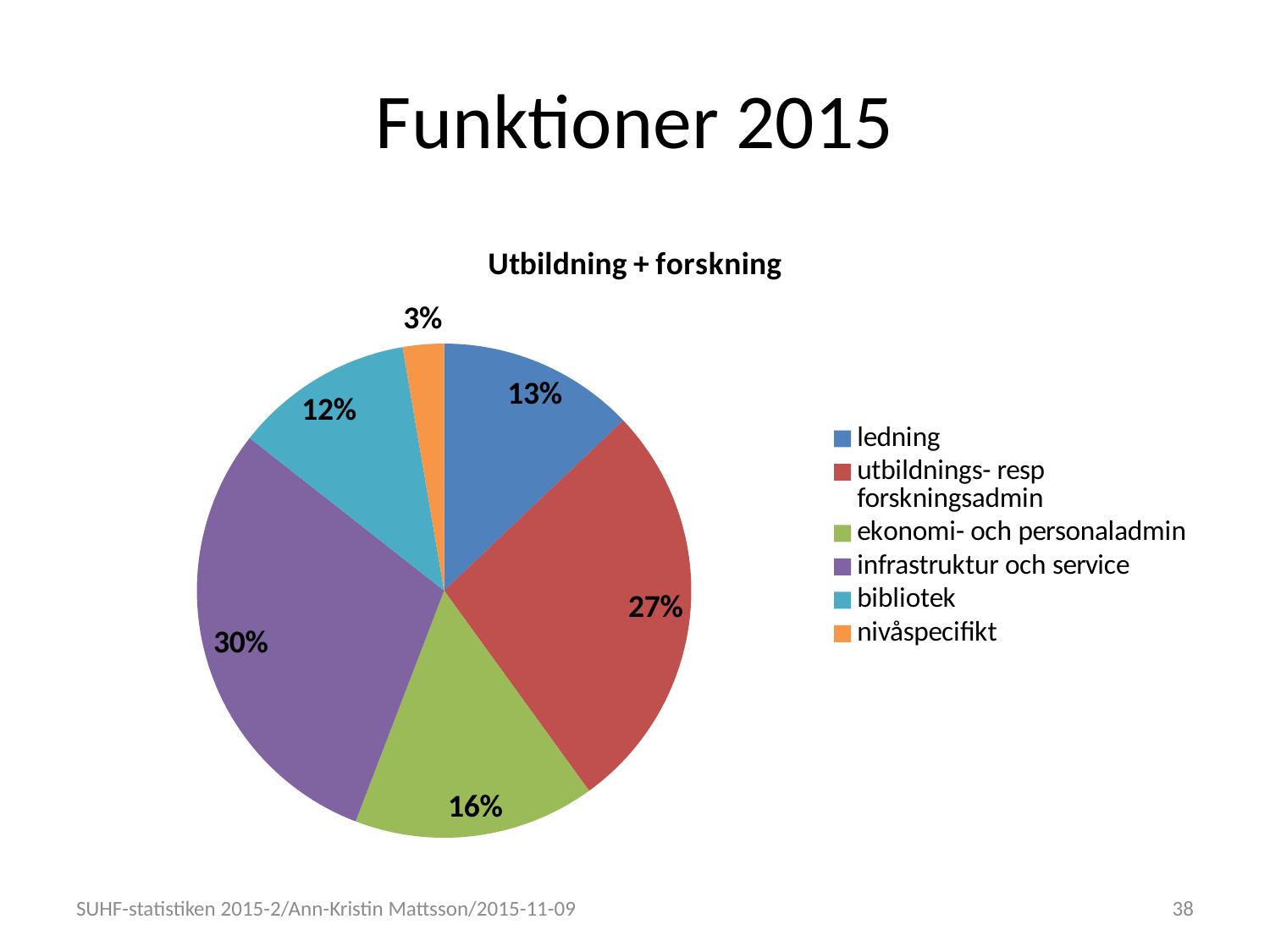

# Funktioner 2015

### Chart: Utbildning + forskning

| Category |  |
|---|---|
| ledning | 0.129015002545086 |
| utbildnings- resp forskningsadmin | 0.27122808084439287 |
| ekonomi- och personaladmin | 0.15803233414565077 |
| infrastruktur och service | 0.29772921732463176 |
| bibliotek | 0.11711513169445481 |
| nivåspecifikt | 0.026880233445783643 |
SUHF-statistiken 2015-2/Ann-Kristin Mattsson/2015-11-09
38